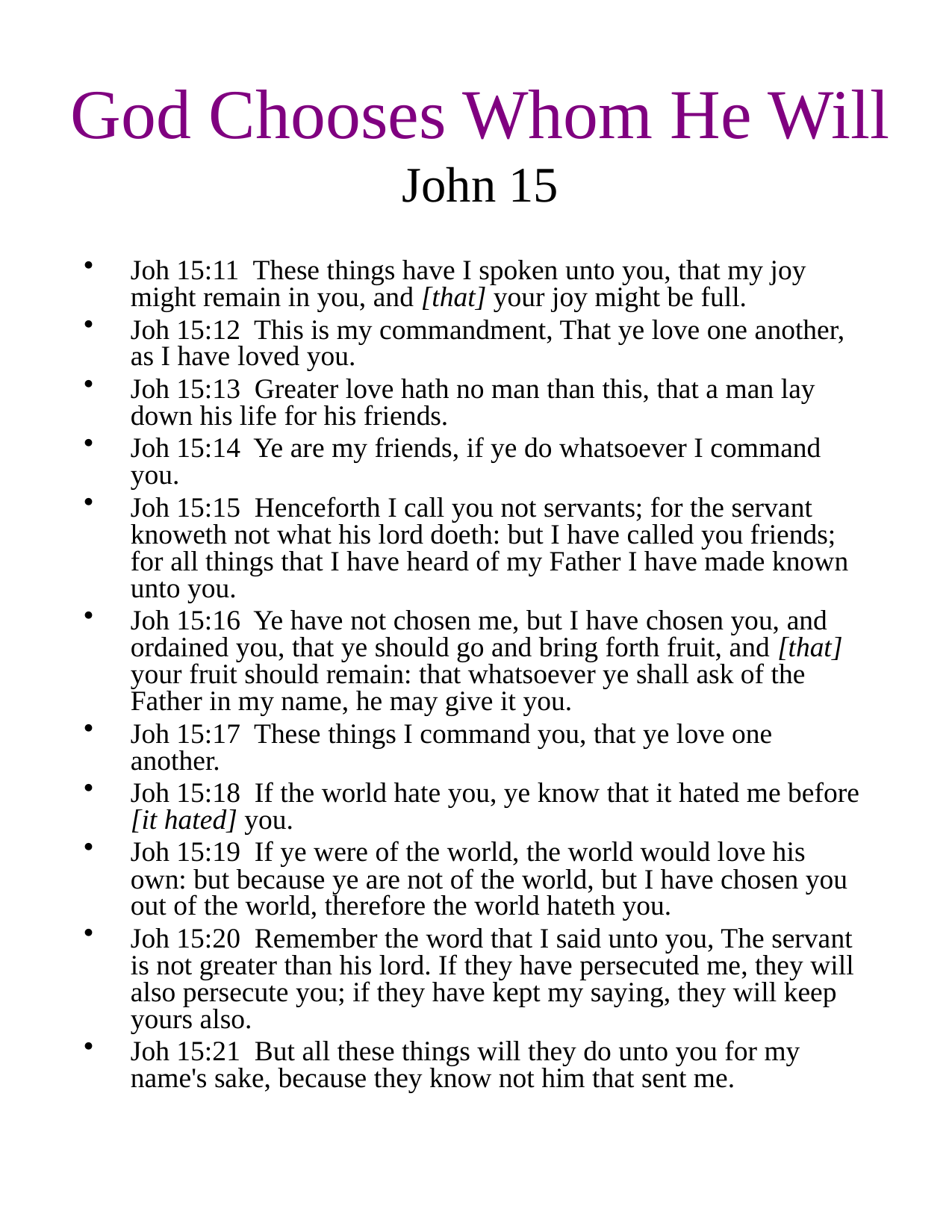

# God Chooses Whom He Will John 15
Joh 15:11  These things have I spoken unto you, that my joy might remain in you, and [that] your joy might be full.
Joh 15:12  This is my commandment, That ye love one another, as I have loved you.
Joh 15:13  Greater love hath no man than this, that a man lay down his life for his friends.
Joh 15:14  Ye are my friends, if ye do whatsoever I command you.
Joh 15:15  Henceforth I call you not servants; for the servant knoweth not what his lord doeth: but I have called you friends; for all things that I have heard of my Father I have made known unto you.
Joh 15:16  Ye have not chosen me, but I have chosen you, and ordained you, that ye should go and bring forth fruit, and [that] your fruit should remain: that whatsoever ye shall ask of the Father in my name, he may give it you.
Joh 15:17  These things I command you, that ye love one another.
Joh 15:18  If the world hate you, ye know that it hated me before [it hated] you.
Joh 15:19  If ye were of the world, the world would love his own: but because ye are not of the world, but I have chosen you out of the world, therefore the world hateth you.
Joh 15:20  Remember the word that I said unto you, The servant is not greater than his lord. If they have persecuted me, they will also persecute you; if they have kept my saying, they will keep yours also.
Joh 15:21  But all these things will they do unto you for my name's sake, because they know not him that sent me.